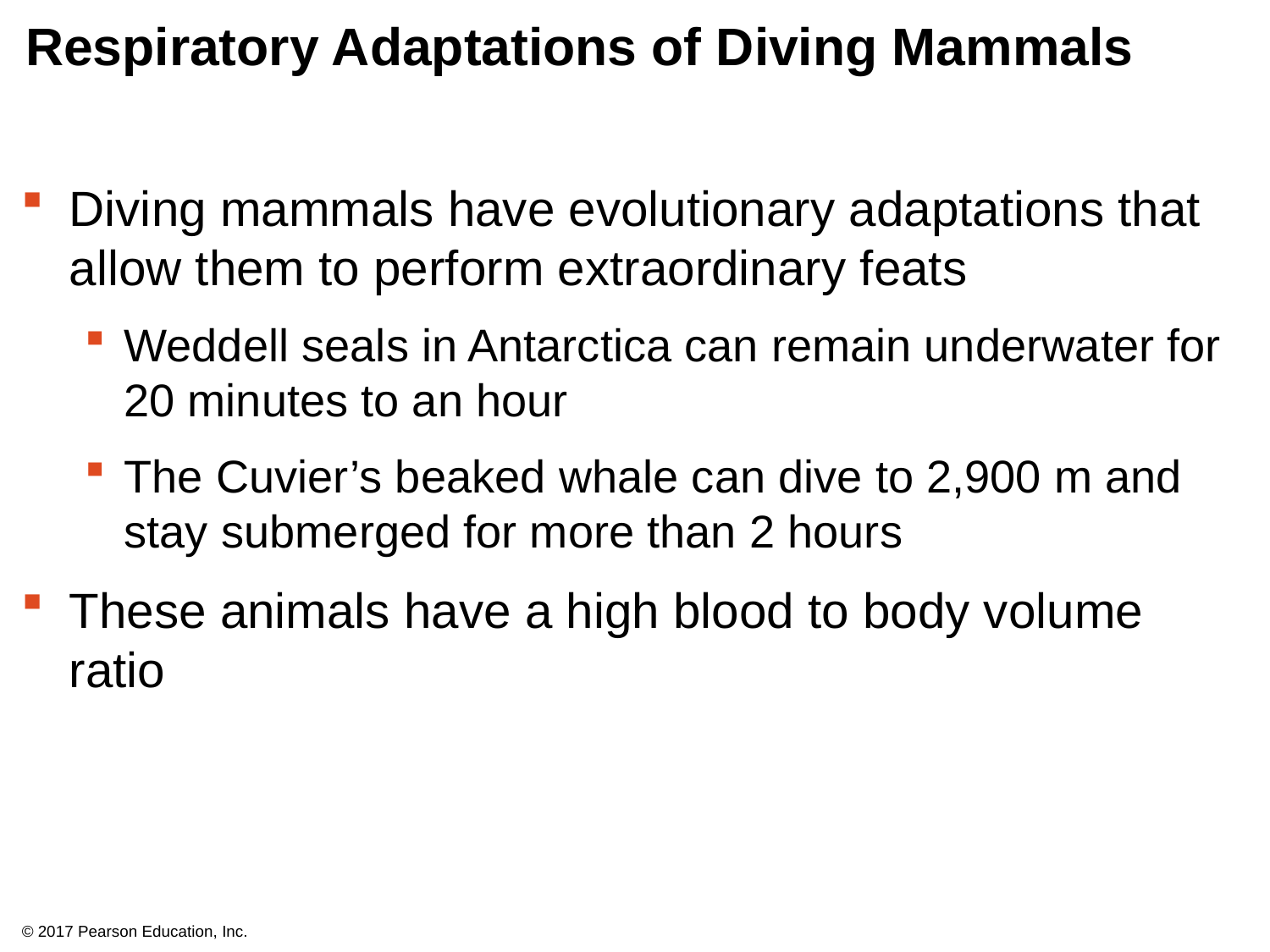

# Respiratory Adaptations of Diving Mammals
Diving mammals have evolutionary adaptations that allow them to perform extraordinary feats
Weddell seals in Antarctica can remain underwater for 20 minutes to an hour
The Cuvier’s beaked whale can dive to 2,900 m and stay submerged for more than 2 hours
These animals have a high blood to body volume ratio
© 2017 Pearson Education, Inc.